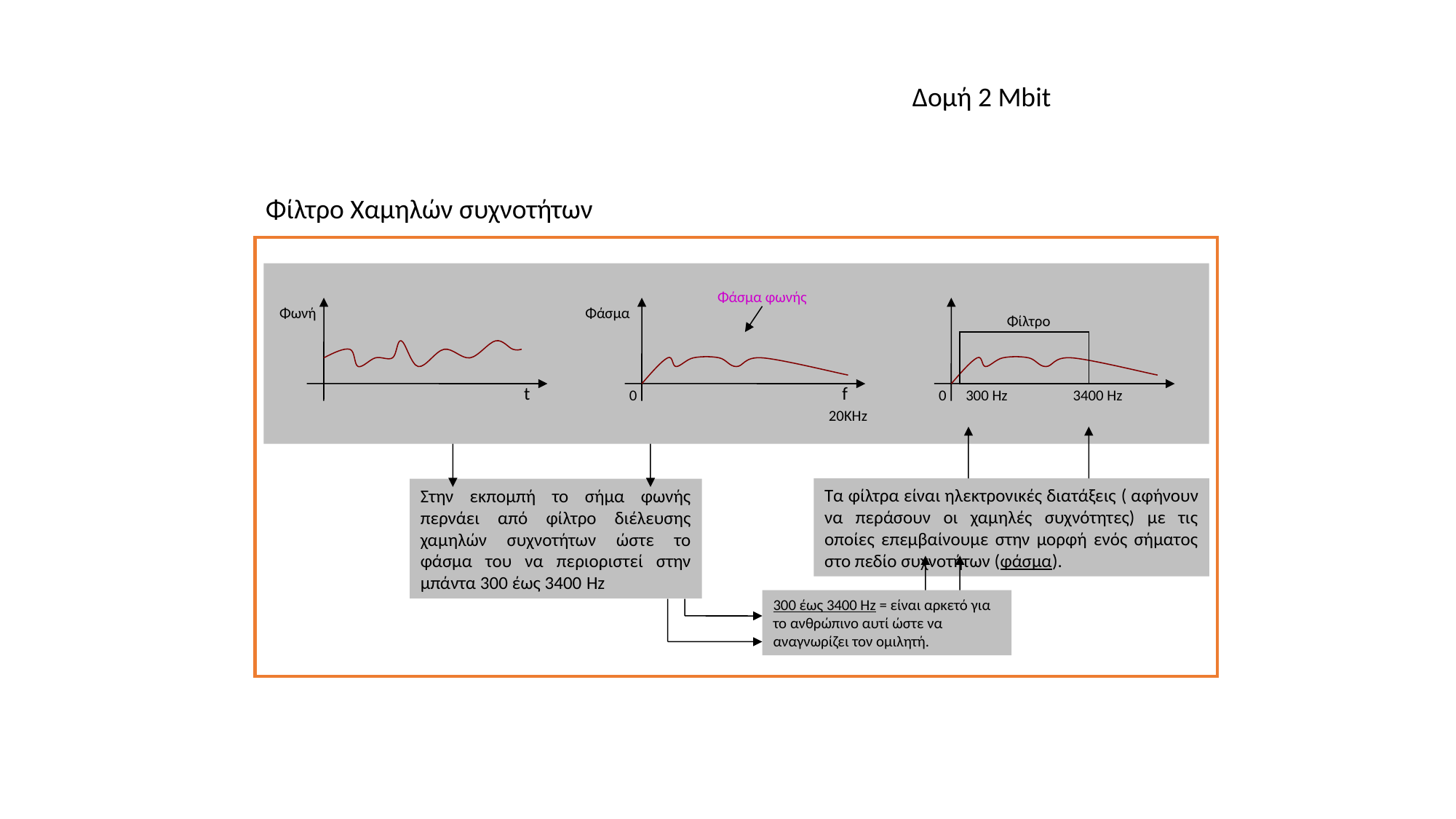

Δομή 2 Mbit
Φίλτρο Χαμηλών συχνοτήτων

Φωνή

Φάσμα

Φίλτρο

t
f
0
300 Hz                   3400 Hz
0

20KHz
Φάσμα φωνής

Τα φίλτρα είναι ηλεκτρονικές διατάξεις ( αφήνουν να περάσουν οι χαμηλές συχνότητες) με τις οποίες επεμβαίνουμε στην μορφή ενός σήματος στο πεδίο συχνοτήτων (φάσμα).
Στην εκπομπή το σήμα φωνής περνάει από φίλτρο διέλευσης χαμηλών συχνοτήτων ώστε το φάσμα του να περιοριστεί στην μπάντα 300 έως 3400 Hz

300 έως 3400 Hz = είναι αρκετό για το ανθρώπινο αυτί ώστε να αναγνωρίζει τον ομιλητή.